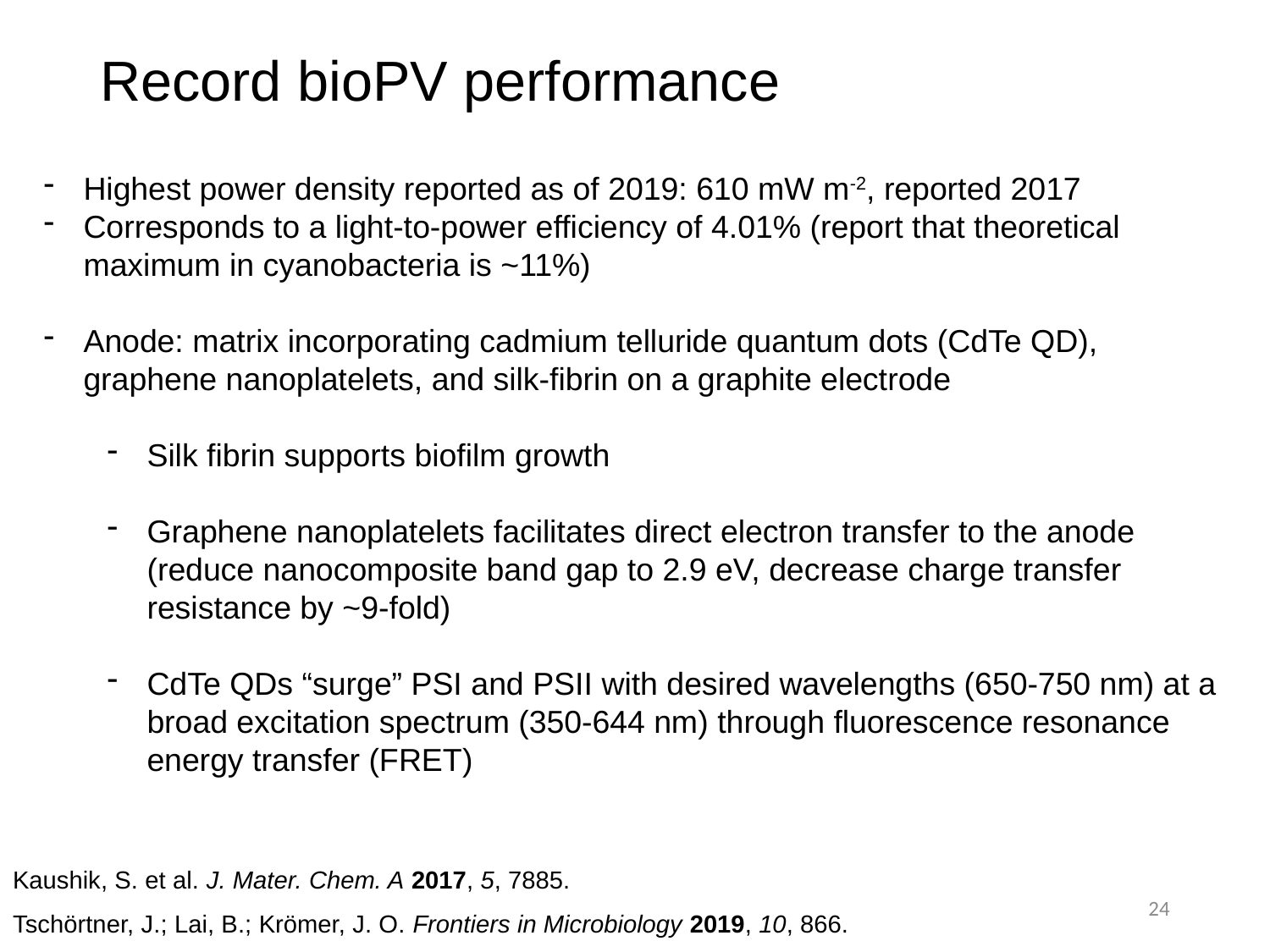

# Record bioPV performance
Highest power density reported as of 2019: 610 mW m-2, reported 2017
Corresponds to a light-to-power efficiency of 4.01% (report that theoretical maximum in cyanobacteria is ~11%)

Anode: matrix incorporating cadmium telluride quantum dots (CdTe QD), graphene nanoplatelets, and silk-fibrin on a graphite electrode

Silk fibrin supports biofilm growth

Graphene nanoplatelets facilitates direct electron transfer to the anode (reduce nanocomposite band gap to 2.9 eV, decrease charge transfer resistance by ~9-fold)

CdTe QDs “surge” PSI and PSII with desired wavelengths (650-750 nm) at a broad excitation spectrum (350-644 nm) through fluorescence resonance energy transfer (FRET)
Kaushik, S. et al. J. Mater. Chem. A 2017, 5, 7885.
Tschörtner, J.; Lai, B.; Krömer, J. O. Frontiers in Microbiology 2019, 10, 866.
24